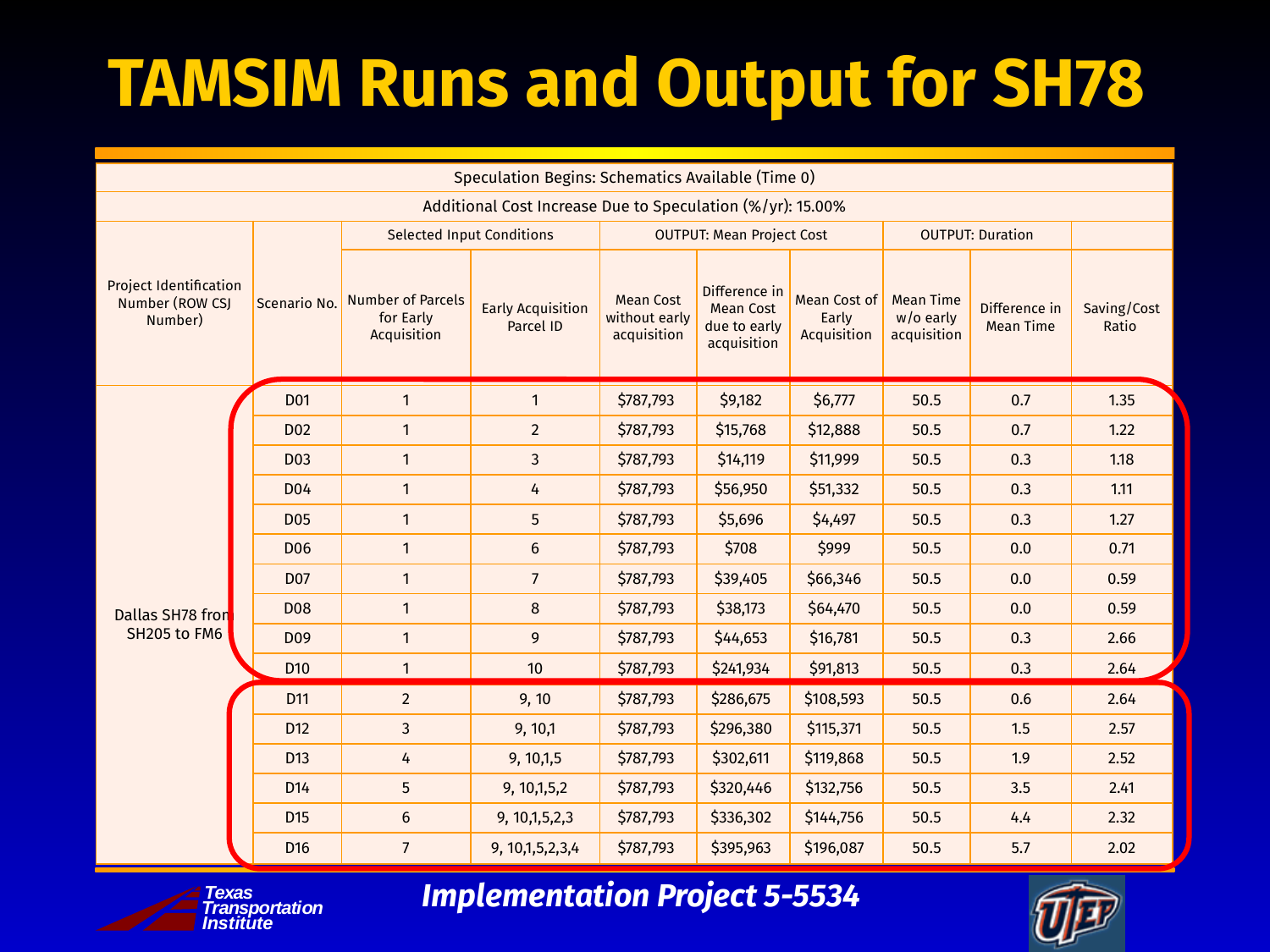

# TAMSIM Runs and Output for SH78
| Speculation Begins: Schematics Available (Time 0) |  |  |  |  |  |  |  |  |  |
| --- | --- | --- | --- | --- | --- | --- | --- | --- | --- |
| Additional Cost Increase Due to Speculation (%/yr): 15.00% |  |  |  |  |  |  |  |  |  |
| Project Identification Number (ROW CSJ Number) | Scenario No. | Selected Input Conditions |  | OUTPUT: Mean Project Cost |  |  | OUTPUT: Duration |  |  |
|  |  | Number of Parcels for Early Acquisition | Early Acquisition Parcel ID | Mean Cost without early acquisition | Difference in Mean Cost due to early acquisition | Mean Cost of Early Acquisition | Mean Time w/o early acquisition | Difference in Mean Time | Saving/Cost Ratio |
| Dallas SH78 from SH205 to FM6 | D01 | 1 | 1 | $787,793 | $9,182 | $6,777 | 50.5 | 0.7 | 1.35 |
|  | D02 | 1 | 2 | $787,793 | $15,768 | $12,888 | 50.5 | 0.7 | 1.22 |
|  | D03 | 1 | 3 | $787,793 | $14,119 | $11,999 | 50.5 | 0.3 | 1.18 |
|  | D04 | 1 | 4 | $787,793 | $56,950 | $51,332 | 50.5 | 0.3 | 1.11 |
|  | D05 | 1 | 5 | $787,793 | $5,696 | $4,497 | 50.5 | 0.3 | 1.27 |
|  | D06 | 1 | 6 | $787,793 | $708 | $999 | 50.5 | 0.0 | 0.71 |
|  | D07 | 1 | 7 | $787,793 | $39,405 | $66,346 | 50.5 | 0.0 | 0.59 |
|  | D08 | 1 | 8 | $787,793 | $38,173 | $64,470 | 50.5 | 0.0 | 0.59 |
|  | D09 | 1 | 9 | $787,793 | $44,653 | $16,781 | 50.5 | 0.3 | 2.66 |
|  | D10 | 1 | 10 | $787,793 | $241,934 | $91,813 | 50.5 | 0.3 | 2.64 |
|  | D11 | 2 | 9, 10 | $787,793 | $286,675 | $108,593 | 50.5 | 0.6 | 2.64 |
|  | D12 | 3 | 9, 10,1 | $787,793 | $296,380 | $115,371 | 50.5 | 1.5 | 2.57 |
|  | D13 | 4 | 9, 10,1,5 | $787,793 | $302,611 | $119,868 | 50.5 | 1.9 | 2.52 |
|  | D14 | 5 | 9, 10,1,5,2 | $787,793 | $320,446 | $132,756 | 50.5 | 3.5 | 2.41 |
|  | D15 | 6 | 9, 10,1,5,2,3 | $787,793 | $336,302 | $144,756 | 50.5 | 4.4 | 2.32 |
|  | D16 | 7 | 9, 10,1,5,2,3,4 | $787,793 | $395,963 | $196,087 | 50.5 | 5.7 | 2.02 |